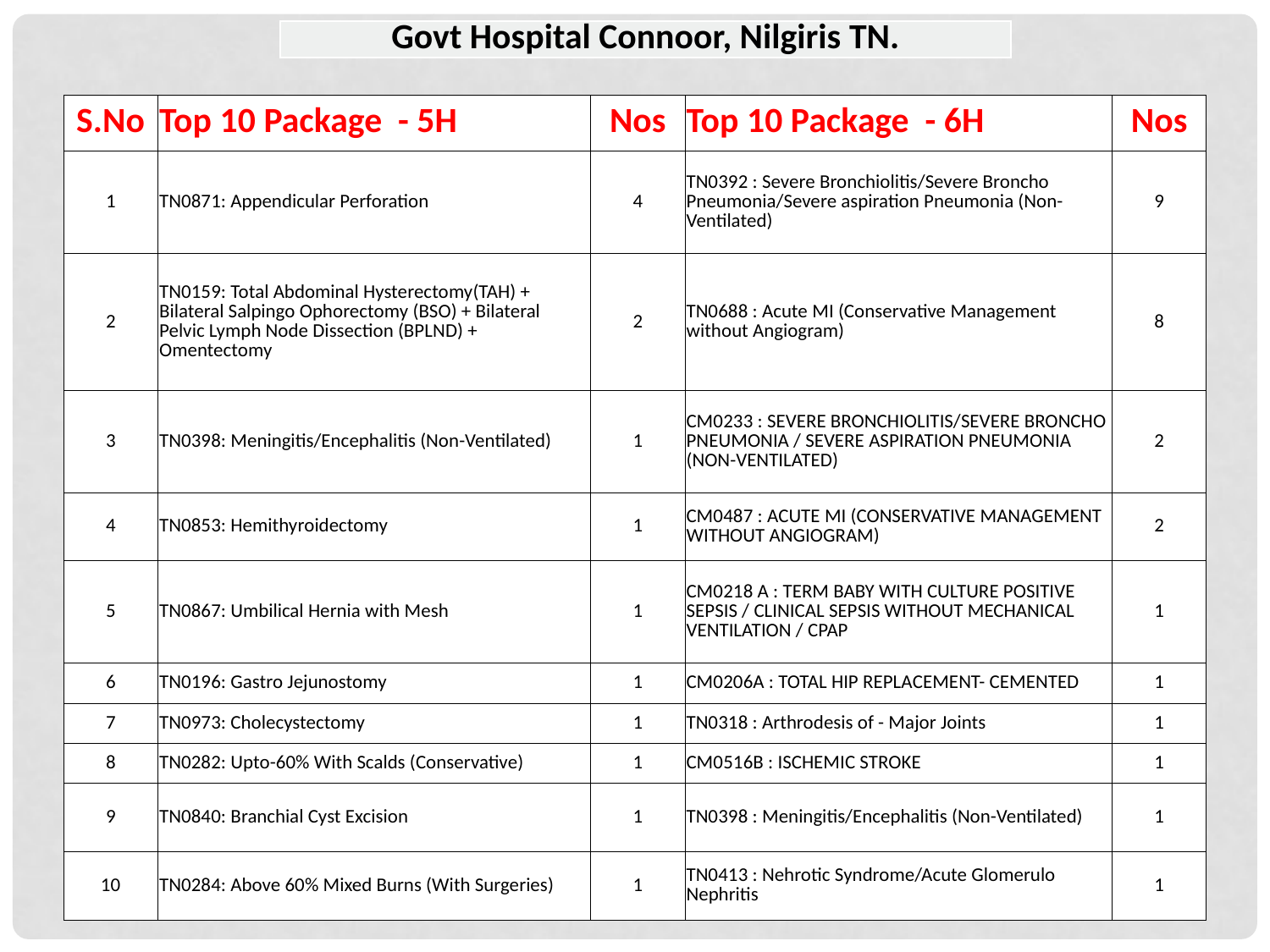

| Govt Hospital Connoor, Nilgiris TN. |
| --- |
| S.No | Top 10 Package - 5H | Nos | Top 10 Package - 6H | Nos |
| --- | --- | --- | --- | --- |
| 1 | TN0871: Appendicular Perforation | 4 | TN0392 : Severe Bronchiolitis/Severe Broncho Pneumonia/Severe aspiration Pneumonia (Non-Ventilated) | 9 |
| 2 | TN0159: Total Abdominal Hysterectomy(TAH) + Bilateral Salpingo Ophorectomy (BSO) + Bilateral Pelvic Lymph Node Dissection (BPLND) + Omentectomy | 2 | TN0688 : Acute MI (Conservative Management without Angiogram) | 8 |
| 3 | TN0398: Meningitis/Encephalitis (Non-Ventilated) | 1 | CM0233 : SEVERE BRONCHIOLITIS/SEVERE BRONCHO PNEUMONIA / SEVERE ASPIRATION PNEUMONIA (NON-VENTILATED) | 2 |
| 4 | TN0853: Hemithyroidectomy | 1 | CM0487 : ACUTE MI (CONSERVATIVE MANAGEMENT WITHOUT ANGIOGRAM) | 2 |
| 5 | TN0867: Umbilical Hernia with Mesh | 1 | CM0218 A : TERM BABY WITH CULTURE POSITIVE SEPSIS / CLINICAL SEPSIS WITHOUT MECHANICAL VENTILATION / CPAP | 1 |
| 6 | TN0196: Gastro Jejunostomy | 1 | CM0206A : TOTAL HIP REPLACEMENT- CEMENTED | 1 |
| 7 | TN0973: Cholecystectomy | 1 | TN0318 : Arthrodesis of - Major Joints | 1 |
| 8 | TN0282: Upto-60% With Scalds (Conservative) | 1 | CM0516B : ISCHEMIC STROKE | 1 |
| 9 | TN0840: Branchial Cyst Excision | 1 | TN0398 : Meningitis/Encephalitis (Non-Ventilated) | 1 |
| 10 | TN0284: Above 60% Mixed Burns (With Surgeries) | 1 | TN0413 : Nehrotic Syndrome/Acute Glomerulo Nephritis | 1 |